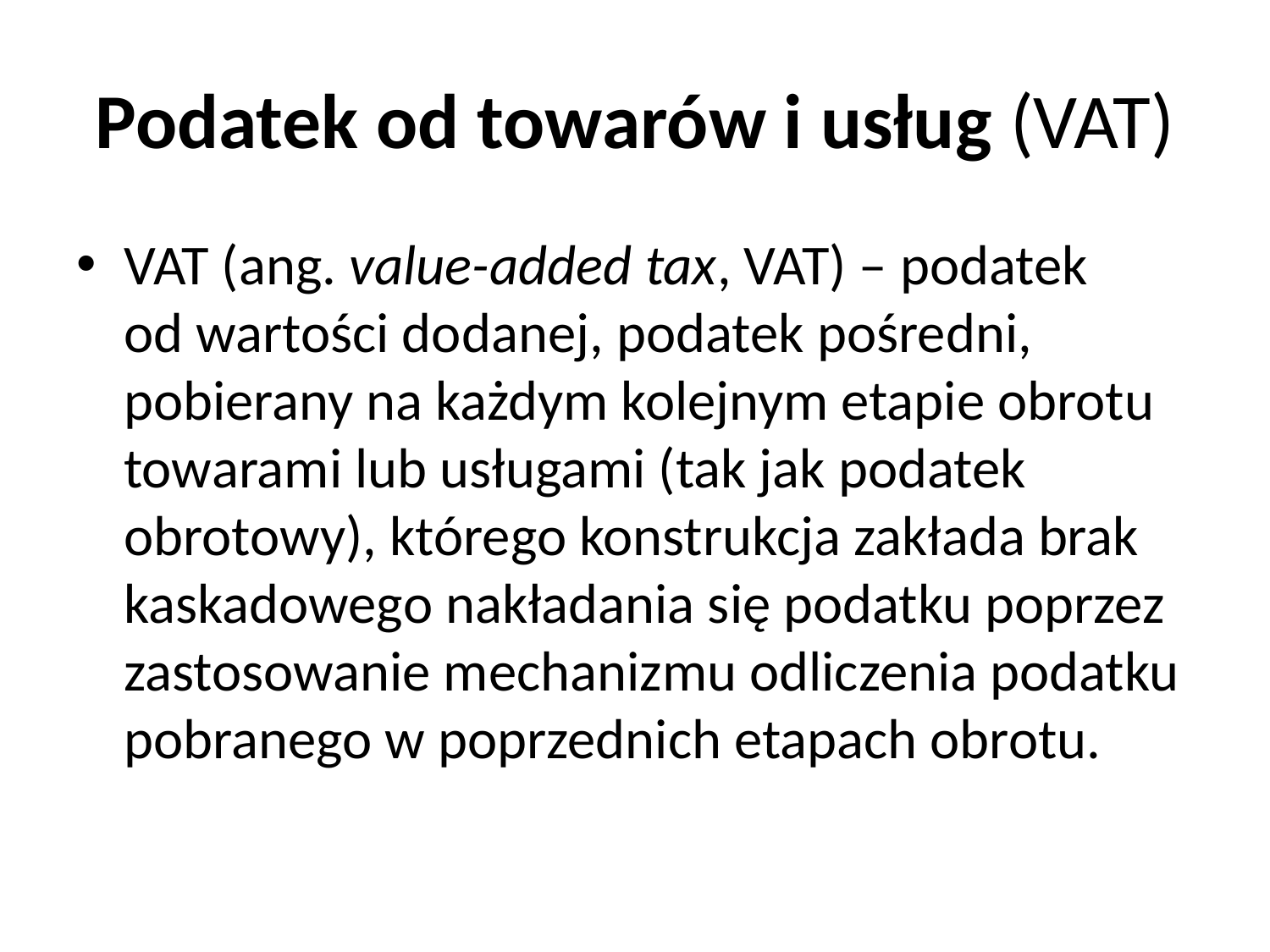

# Podatek od towarów i usług (VAT)
VAT (ang. value-added tax, VAT) – podatek od wartości dodanej, podatek pośredni, pobierany na każdym kolejnym etapie obrotu towarami lub usługami (tak jak podatek obrotowy), którego konstrukcja zakłada brak kaskadowego nakładania się podatku poprzez zastosowanie mechanizmu odliczenia podatku pobranego w poprzednich etapach obrotu.